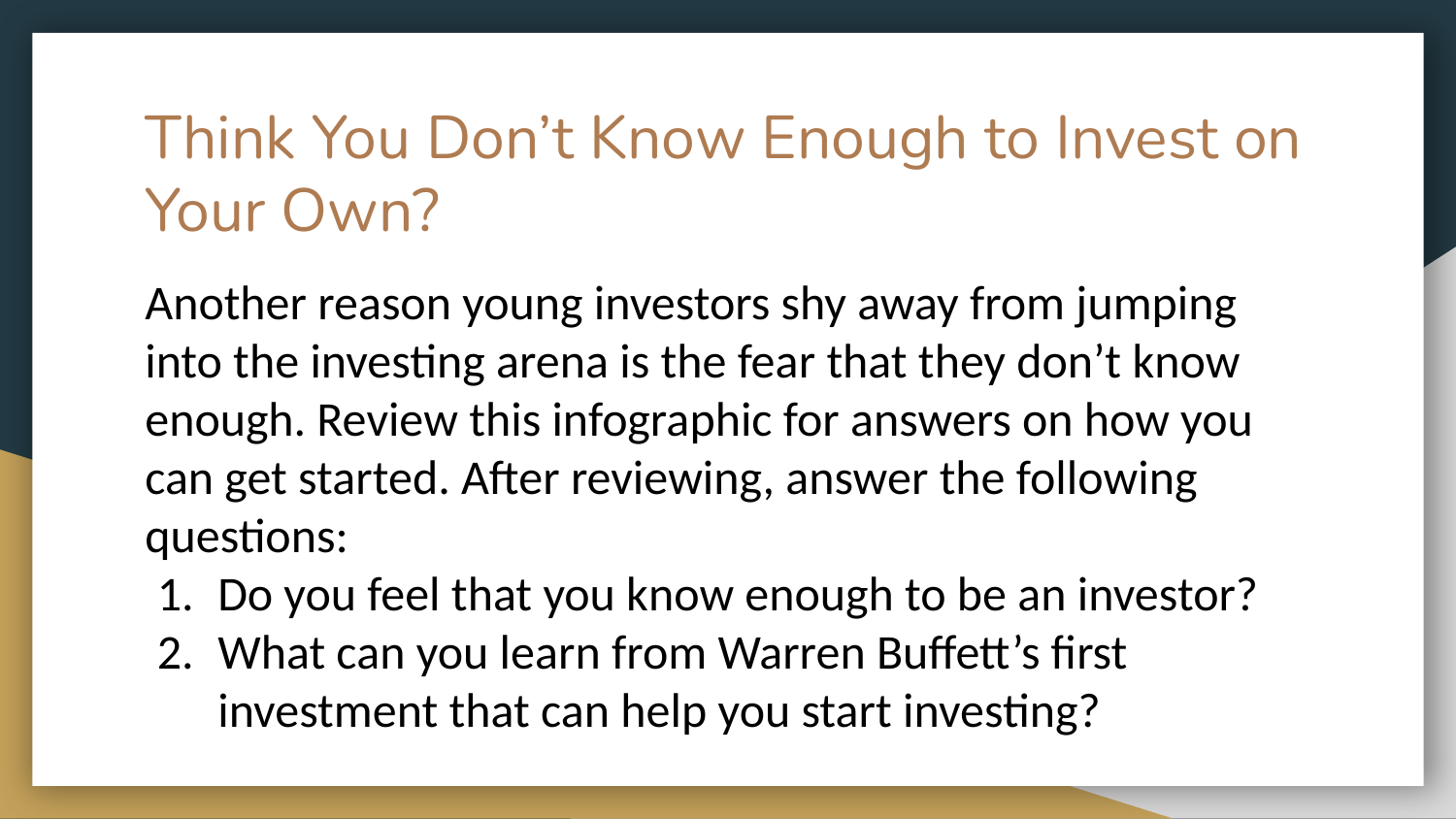

# Think You Don’t Know Enough to Invest on Your Own?
Another reason young investors shy away from jumping into the investing arena is the fear that they don’t know enough. Review this infographic for answers on how you can get started. After reviewing, answer the following questions:
Do you feel that you know enough to be an investor?
What can you learn from Warren Buffett’s first investment that can help you start investing?